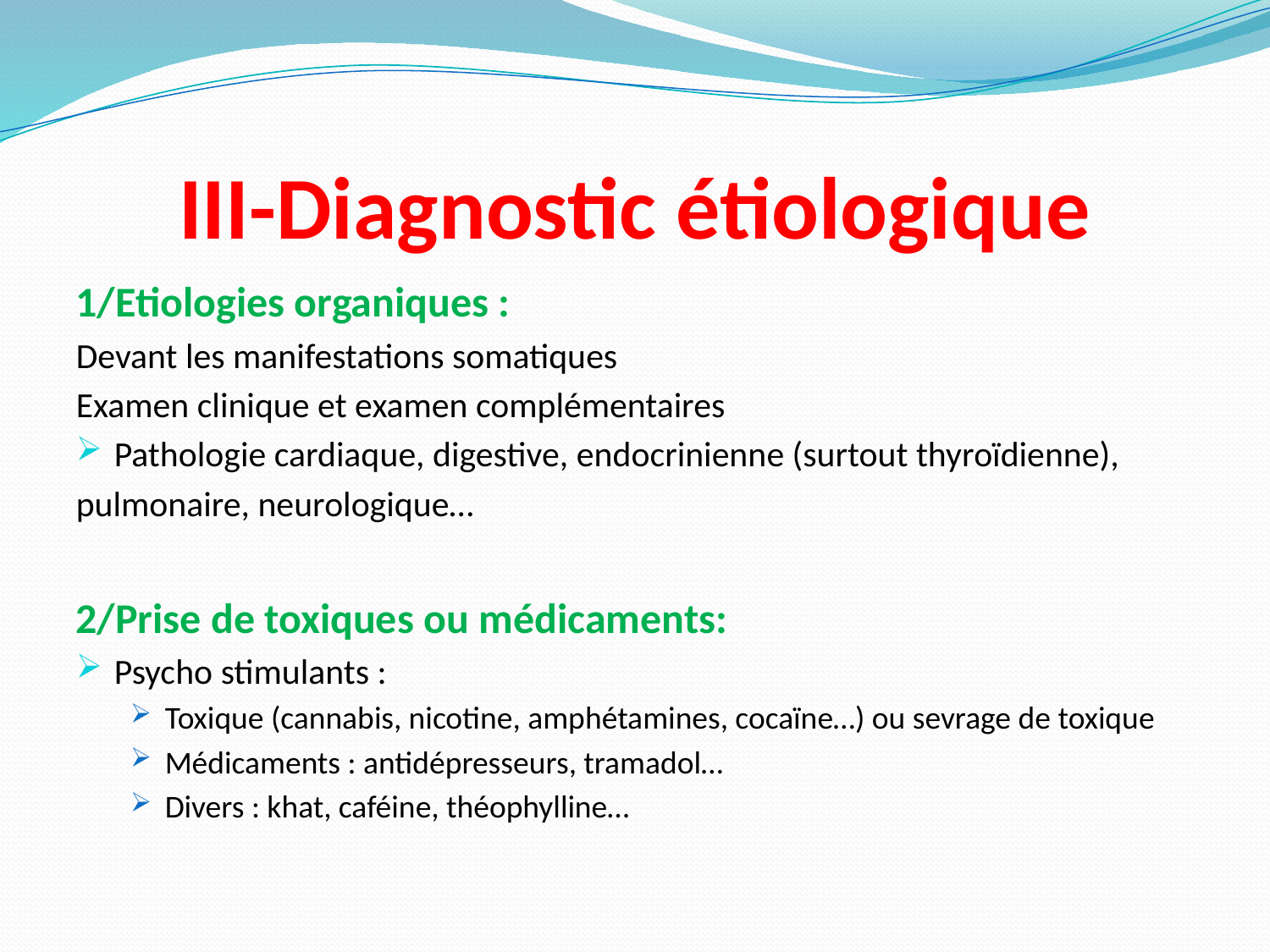

# III-Diagnostic étiologique
1/Etiologies organiques :
Devant les manifestations somatiques
Examen clinique et examen complémentaires
Pathologie cardiaque, digestive, endocrinienne (surtout thyroïdienne),
pulmonaire, neurologique…

2/Prise de toxiques ou médicaments:
Psycho stimulants :
Toxique (cannabis, nicotine, amphétamines, cocaïne…) ou sevrage de toxique
Médicaments : antidépresseurs, tramadol…
Divers : khat, caféine, théophylline…